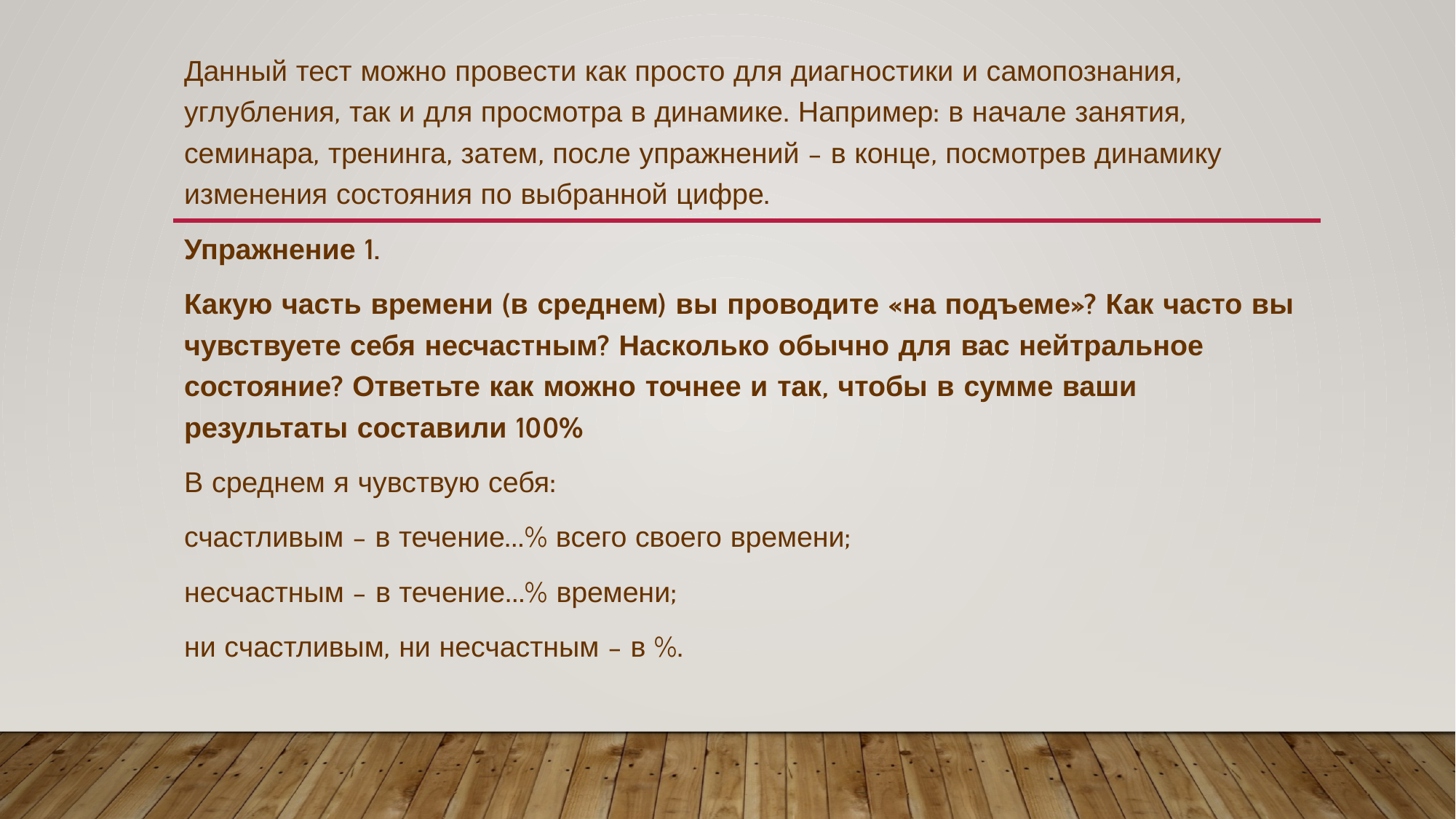

Данный тест можно провести как просто для диагностики и самопознания, углубления, так и для просмотра в динамике. Например: в начале занятия, семинара, тренинга, затем, после упражнений – в конце, посмотрев динамику изменения состояния по выбранной цифре.
Упражнение 1.
Какую часть времени (в среднем) вы проводите «на подъеме»? Как часто вы чувствуете себя несчастным? Насколько обычно для вас нейтральное состояние? Ответьте как можно точнее и так, чтобы в сумме ваши результаты составили 100%
В среднем я чувствую себя:
счастливым – в течение…% всего своего времени;
несчастным – в течение…% времени;
ни счастливым, ни несчастным – в %.